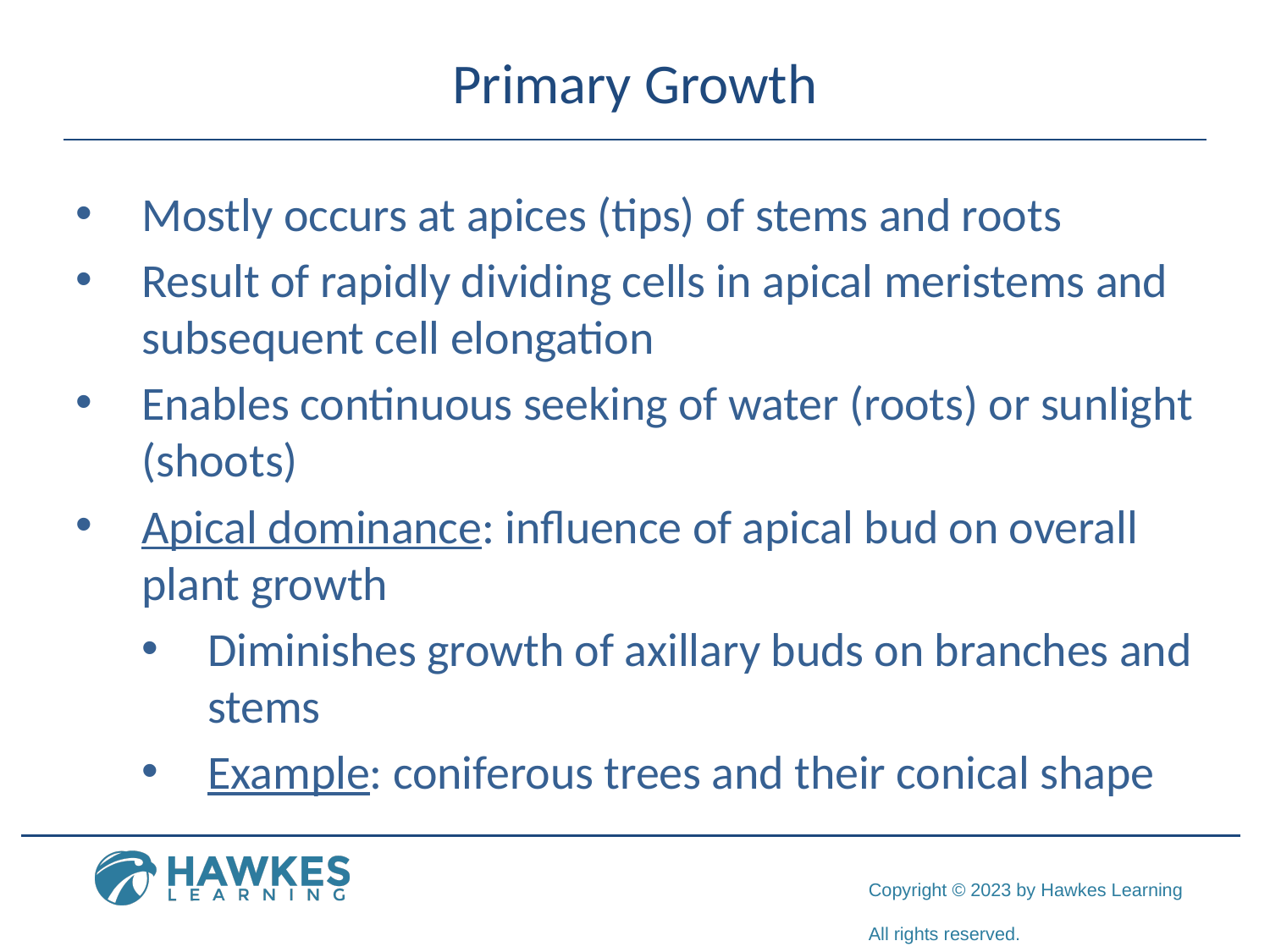

# Primary Growth
Mostly occurs at apices (tips) of stems and roots
Result of rapidly dividing cells in apical meristems and subsequent cell elongation
Enables continuous seeking of water (roots) or sunlight (shoots)
Apical dominance: influence of apical bud on overall plant growth
Diminishes growth of axillary buds on branches and stems
Example: coniferous trees and their conical shape